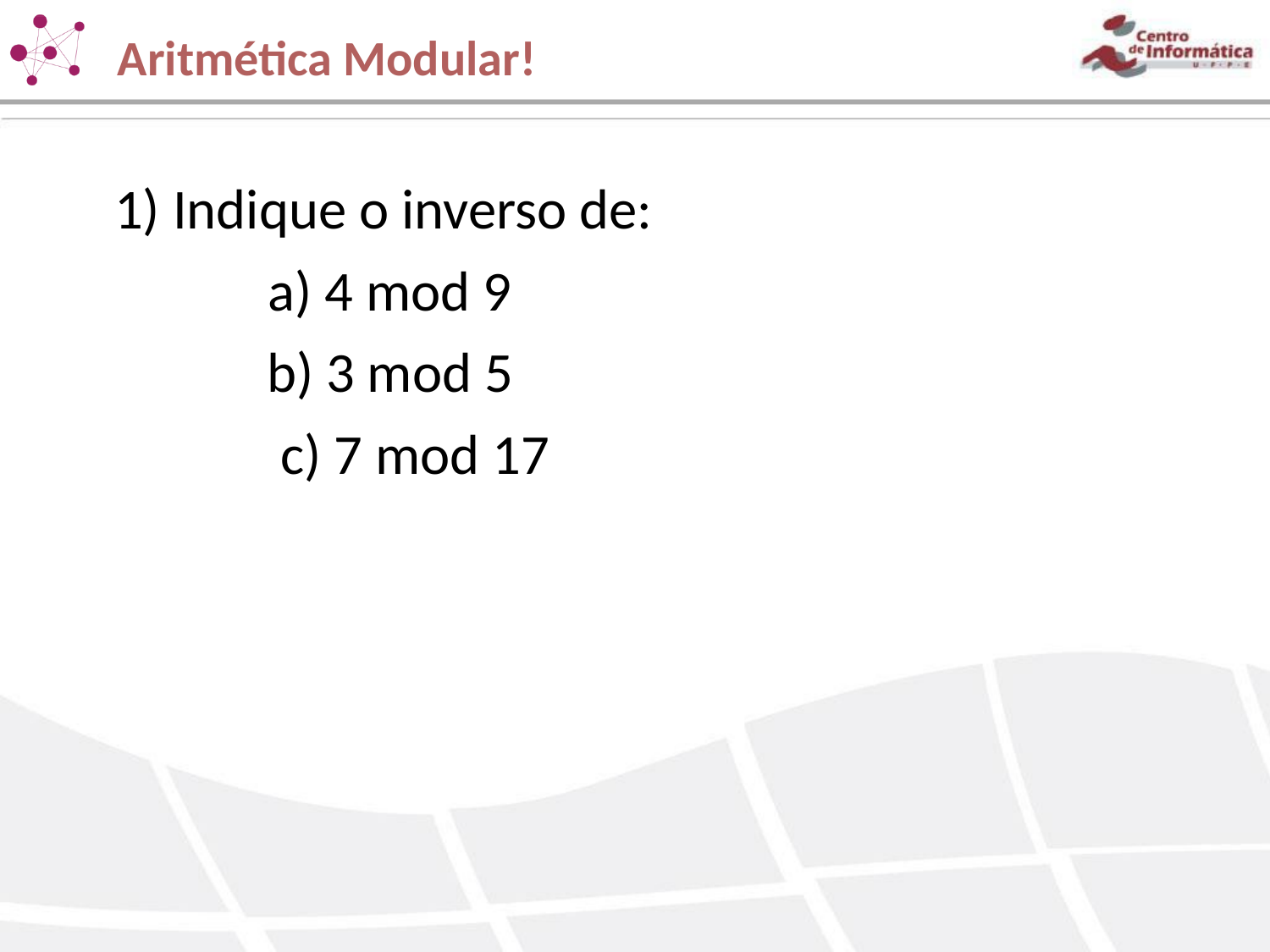

Aritmética Modular!
1) Indique o inverso de:
a) 4 mod 9
b) 3 mod 5
    c) 7 mod 17